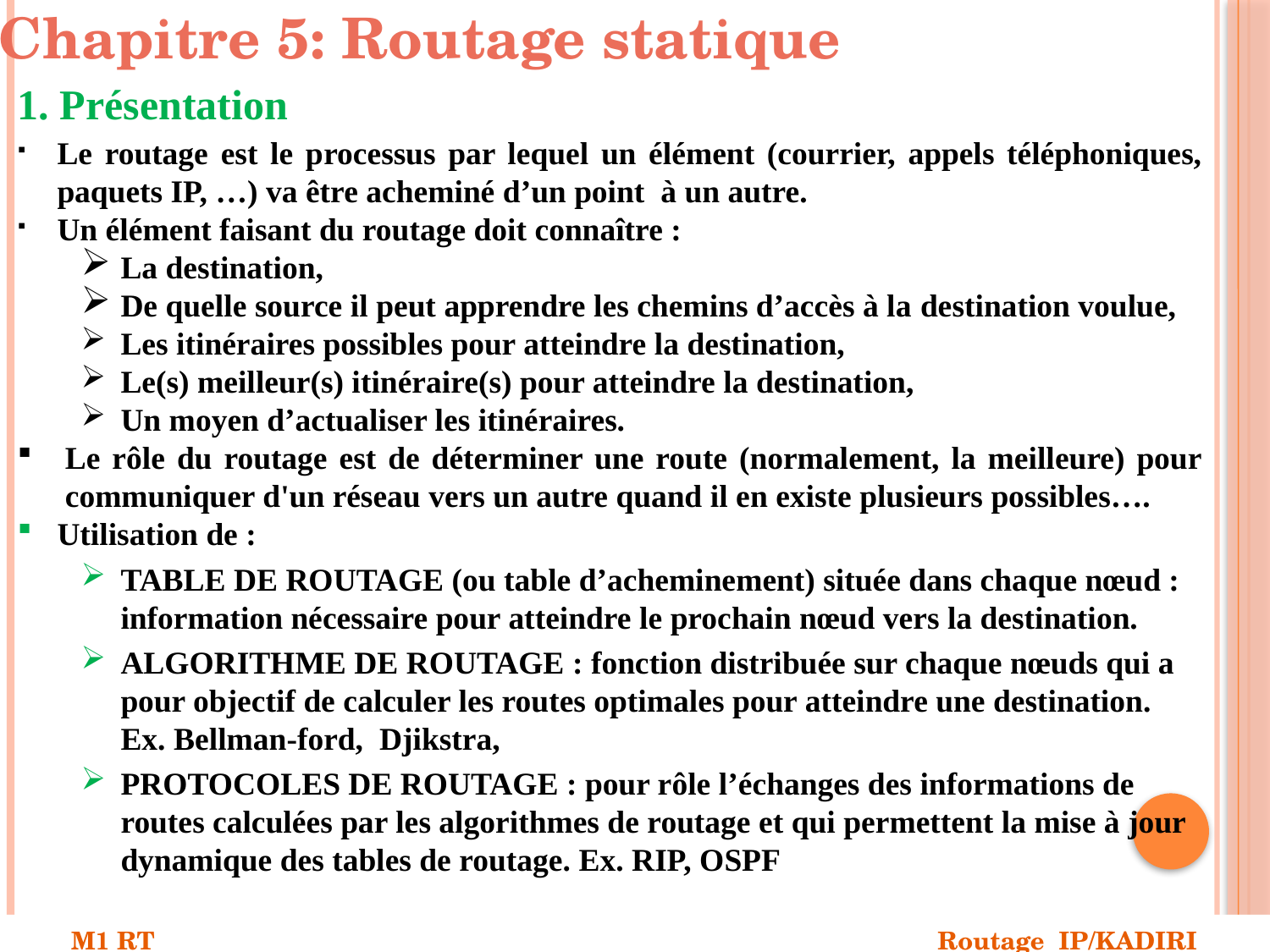

Chapitre 5: Routage statique

1. Présentation
Le routage est le processus par lequel un élément (courrier, appels téléphoniques, paquets IP, …) va être acheminé d’un point  à un autre.
Un élément faisant du routage doit connaître :
La destination,
De quelle source il peut apprendre les chemins d’accès à la destination voulue,
Les itinéraires possibles pour atteindre la destination,
Le(s) meilleur(s) itinéraire(s) pour atteindre la destination,
Un moyen d’actualiser les itinéraires.
Le rôle du routage est de déterminer une route (normalement, la meilleure) pour communiquer d'un réseau vers un autre quand il en existe plusieurs possibles….
Utilisation de :
TABLE DE ROUTAGE (ou table d’acheminement) située dans chaque nœud : information nécessaire pour atteindre le prochain nœud vers la destination.
ALGORITHME DE ROUTAGE : fonction distribuée sur chaque nœuds qui a pour objectif de calculer les routes optimales pour atteindre une destination. Ex. Bellman-ford,  Djikstra,
PROTOCOLES DE ROUTAGE : pour rôle l’échanges des informations de routes calculées par les algorithmes de routage et qui permettent la mise à jour dynamique des tables de routage. Ex. RIP, OSPF

M1 RT                                                                                                             Routage  IP/KADIRI